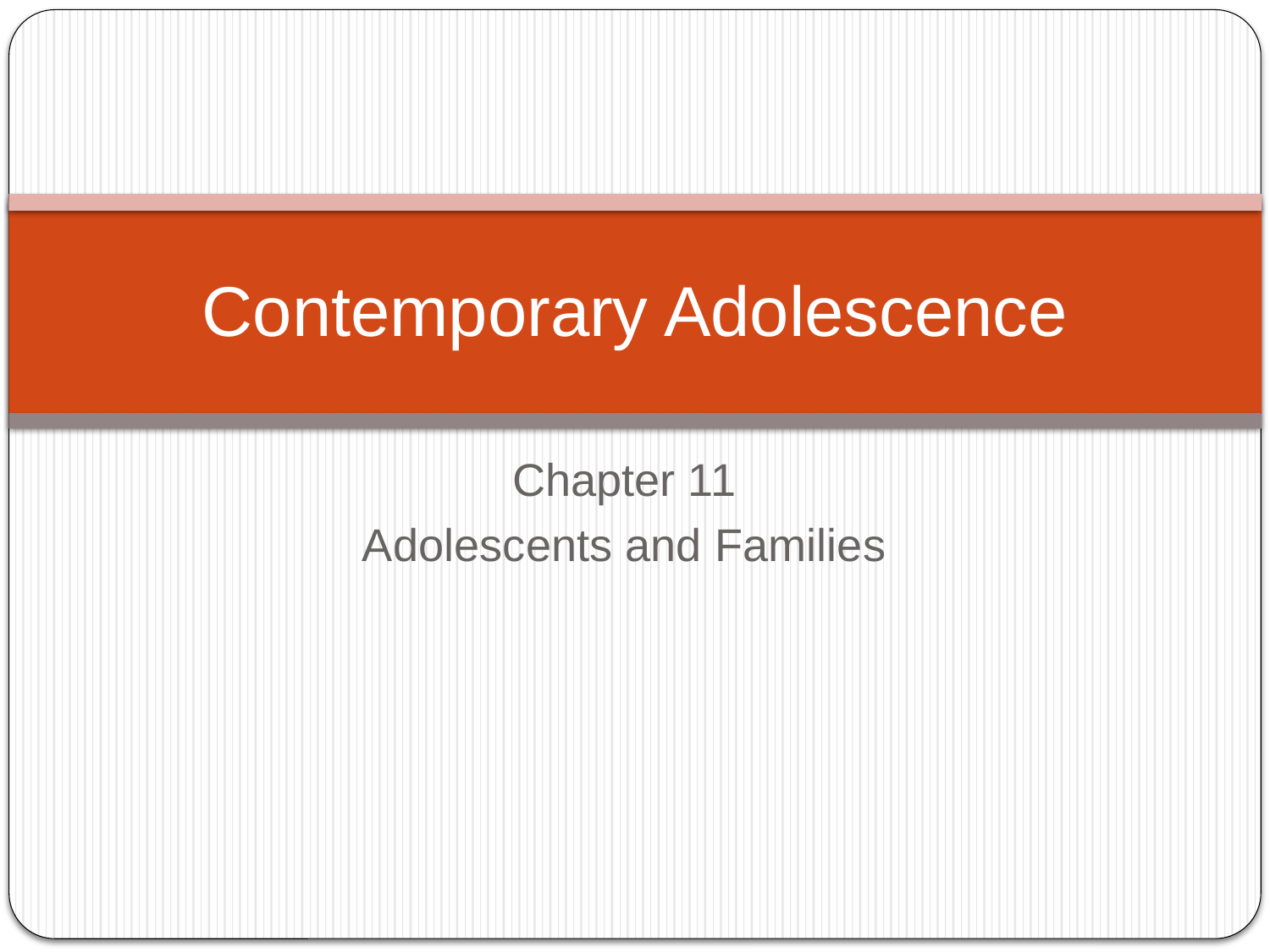

# Contemporary Adolescence
Chapter 11
Adolescents and Families